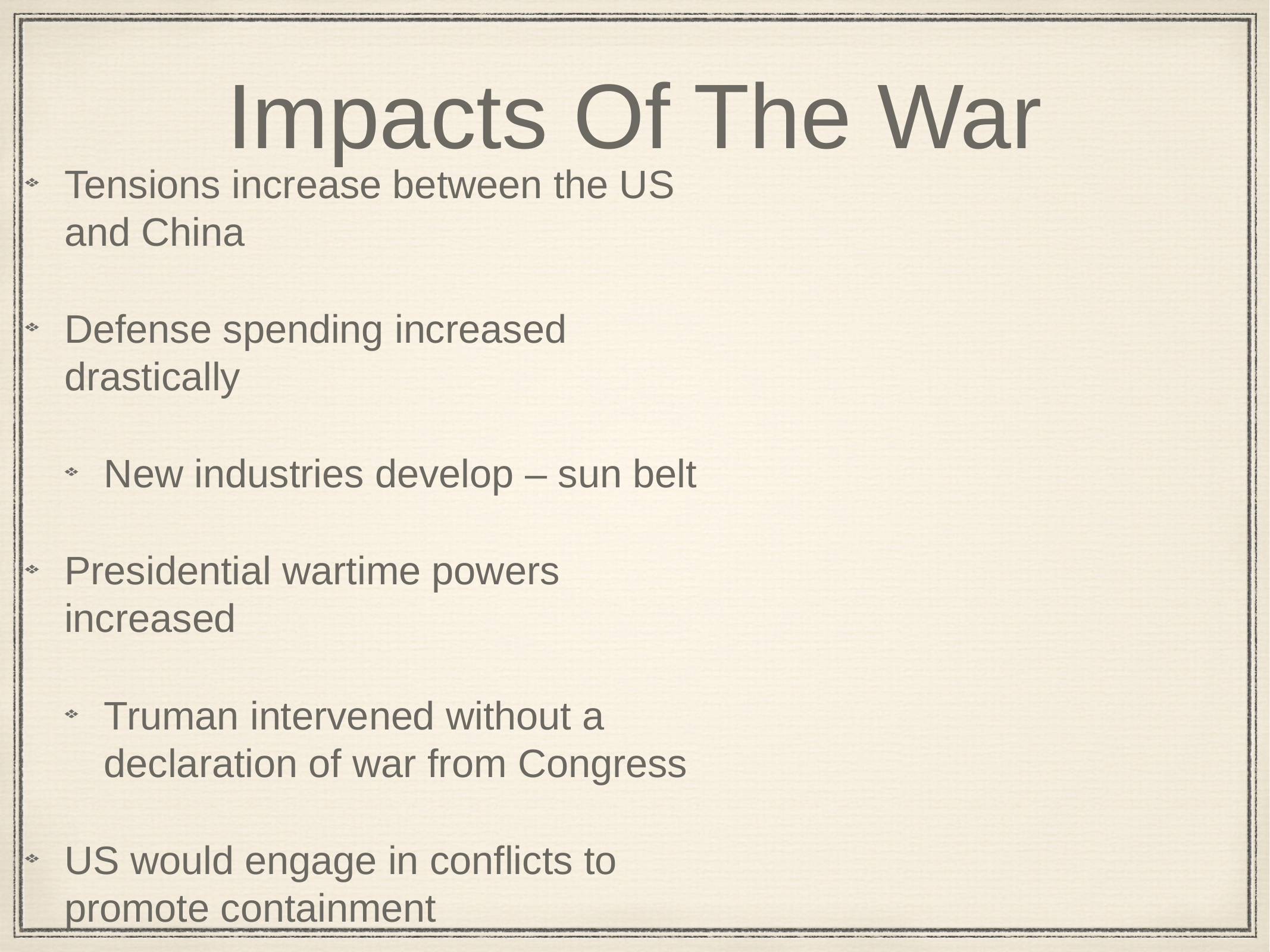

# Impacts Of The War
Tensions increase between the US and China
Defense spending increased drastically
New industries develop – sun belt
Presidential wartime powers increased
Truman intervened without a declaration of war from Congress
US would engage in conflicts to promote containment